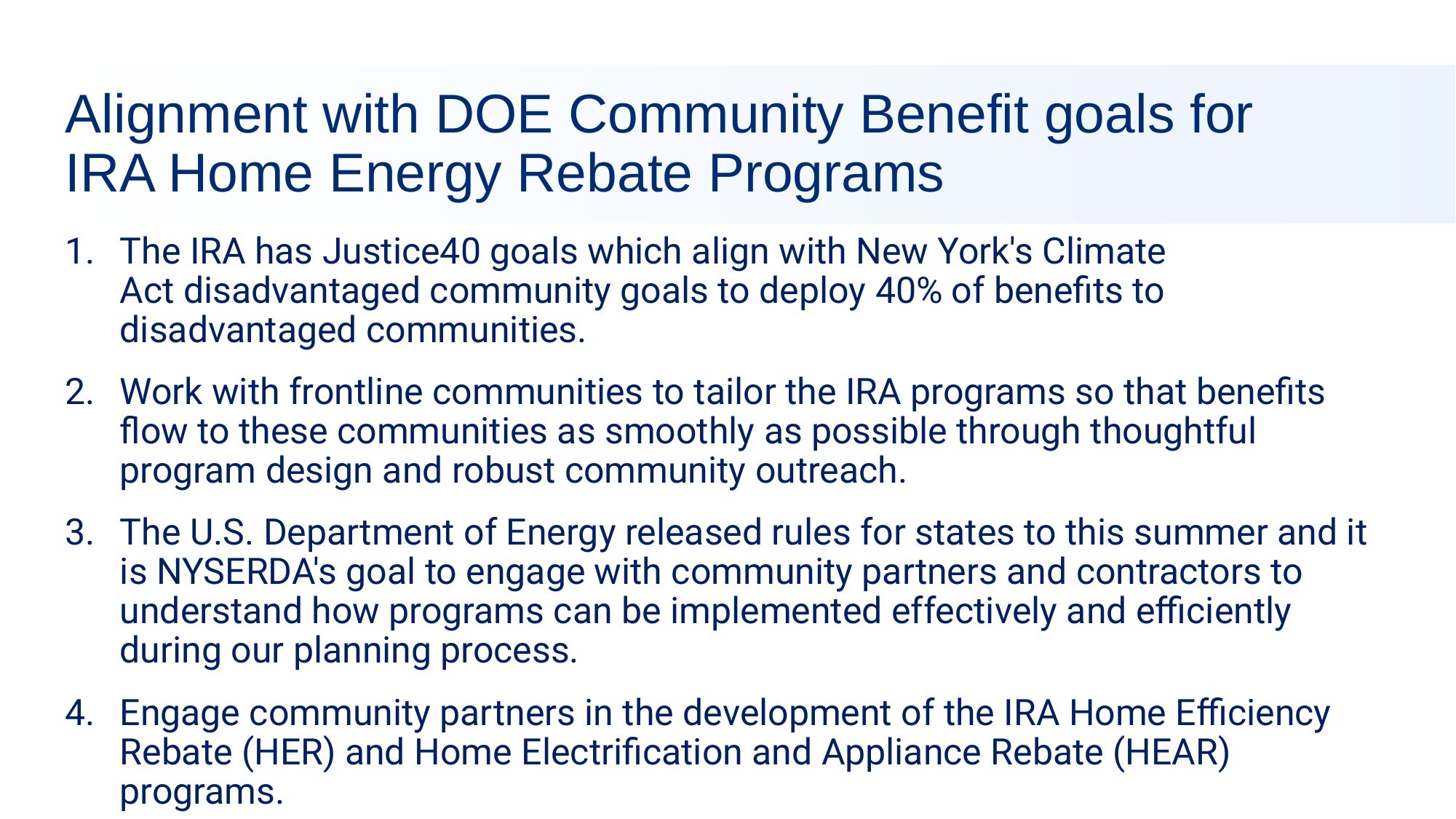

# Alignment with DOE Community Benefit goals for IRA Home Energy Rebate Programs
Click to add text
The IRA has Justice40 goals which align with New York's Climate Act disadvantaged community goals to deploy 40% of benefits to disadvantaged communities.
Work with frontline communities to tailor the IRA programs so that benefits flow to these communities as smoothly as possible through thoughtful program design and robust community outreach.
The U.S. Department of Energy released rules for states to this summer and it is NYSERDA's goal to engage with community partners and contractors to understand how programs can be implemented effectively and efficiently during our planning process.
Engage community partners in the development of the IRA Home Efficiency Rebate (HER) and Home Electrification and Appliance Rebate (HEAR) programs.